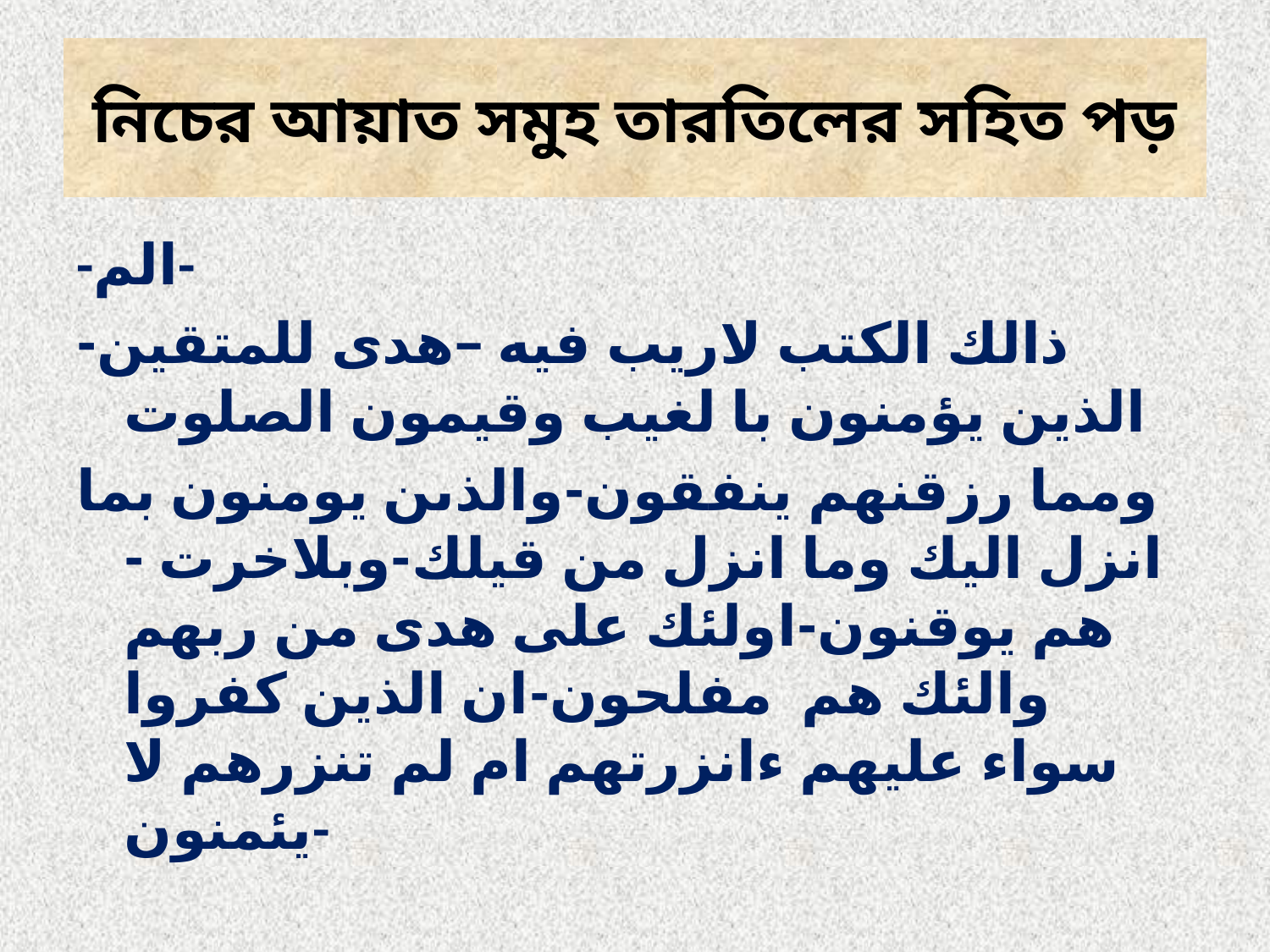

# নিচের আয়াত সমুহ তারতিলের সহিত পড়
-الم-
ذالك الكتب لاريب فيه –هدى للمتقين-الذين يؤمنون با لغيب وقيمون الصلوت
ومما رزقنهم ينفقون-والذىن يومنون بما انزل اليك وما انزل من قيلك-وبلاخرت -هم يوقنون-اولئك على هدى من ربهم والئك هم  مفلحون-ان الذين كفروا سواء عليهم ءانزرتهم ام لم تنزرهم لا يئمنون-